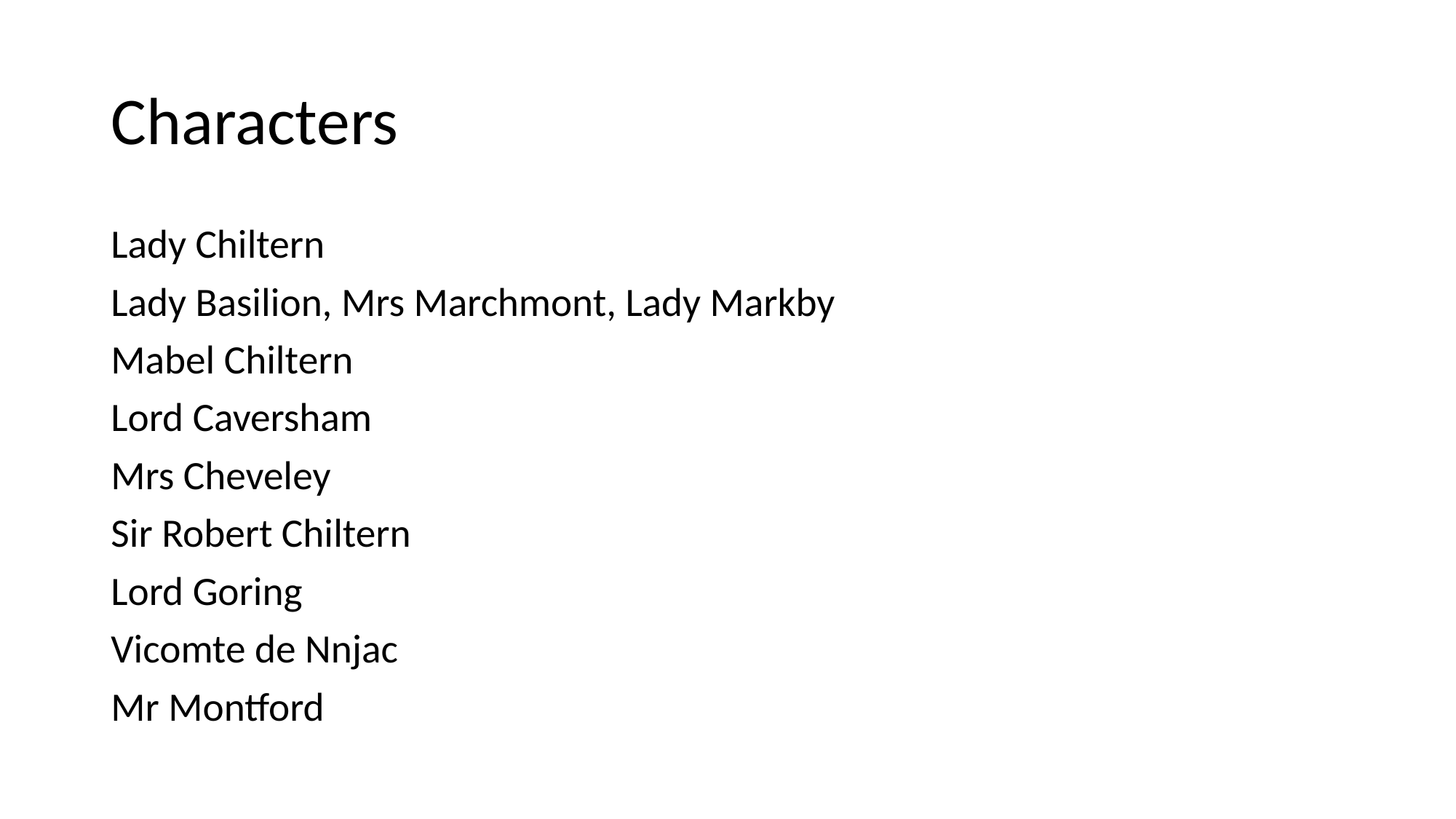

# Characters
Lady Chiltern
Lady Basilion, Mrs Marchmont, Lady Markby
Mabel Chiltern
Lord Caversham
Mrs Cheveley
Sir Robert Chiltern
Lord Goring
Vicomte de Nnjac
Mr Montford